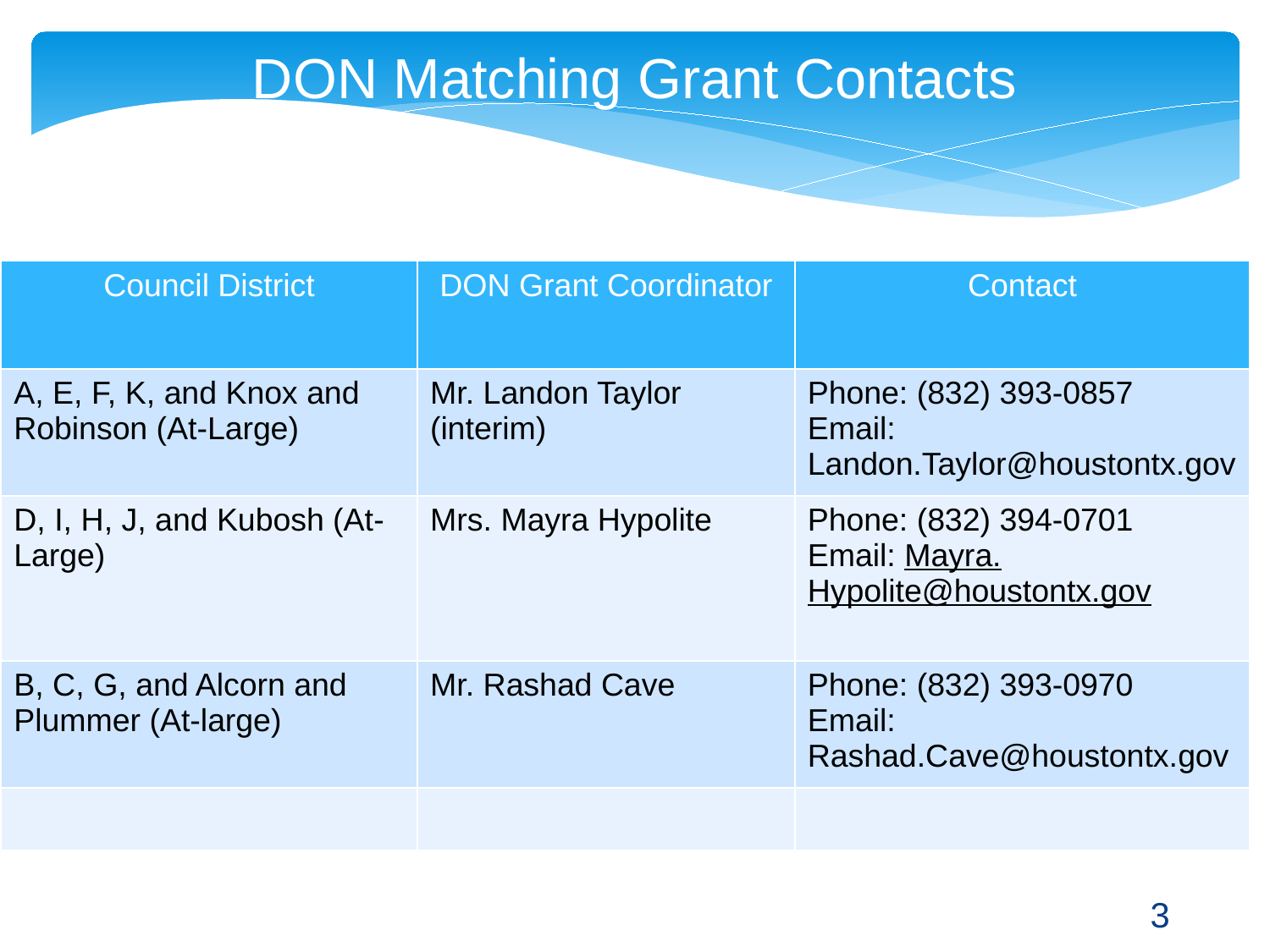

DON Matching Grant Contacts
| Council District | DON Grant Coordinator | Contact |
| --- | --- | --- |
| A, E, F, K, and Knox and Robinson (At-Large) | Mr. Landon Taylor (interim) | Phone: (832) 393-0857 Email: Landon.Taylor@houstontx.gov |
| D, I, H, J, and Kubosh (At-Large) | Mrs. Mayra Hypolite | Phone: (832) 394-0701 Email: Mayra.Hypolite@houstontx.gov |
| B, C, G, and Alcorn and Plummer (At-large) | Mr. Rashad Cave | Phone: (832) 393-0970 Email: Rashad.Cave@houstontx.gov |
|  |  |  |
3